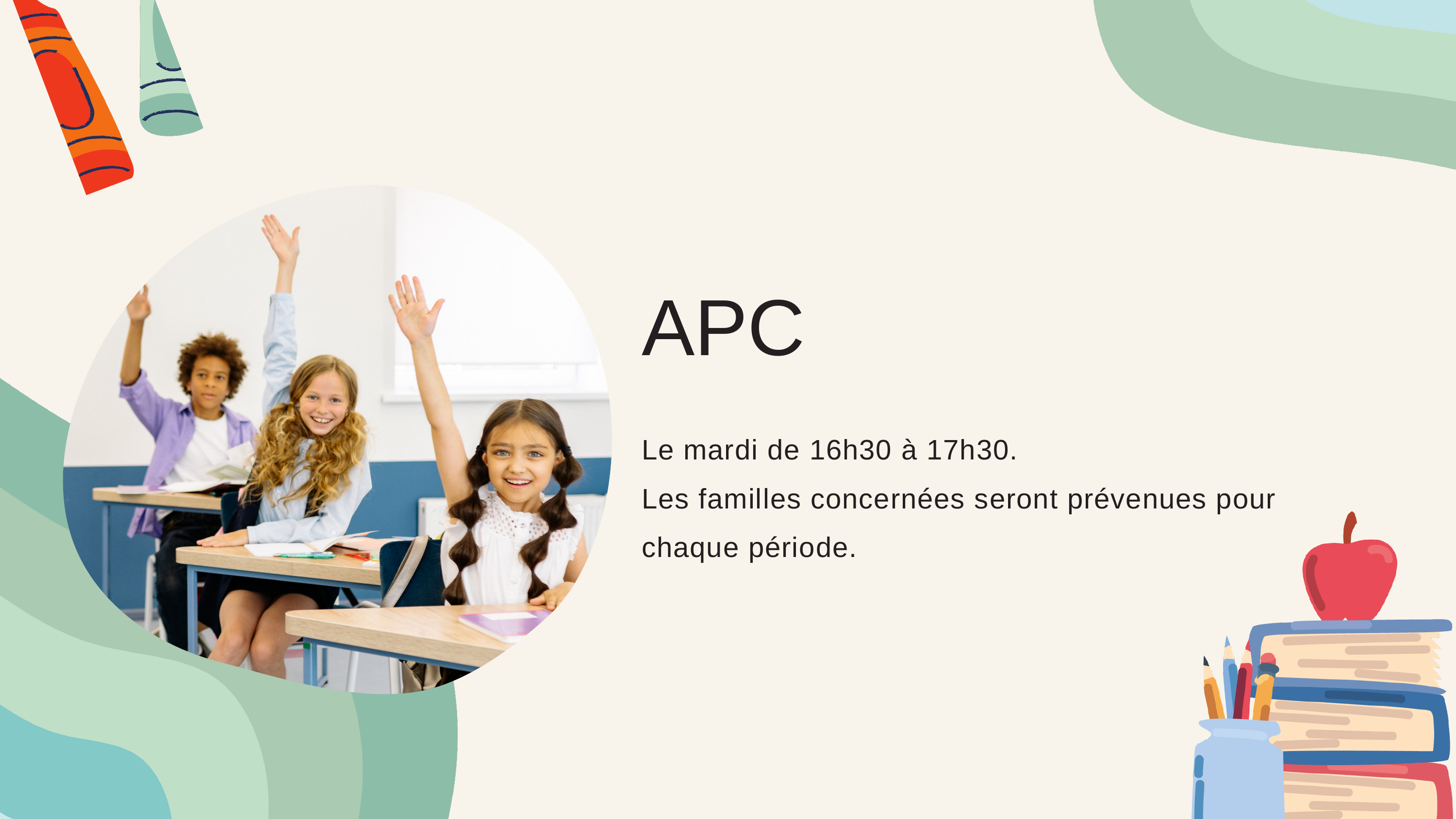

APC

Le mardi de 16h30 à 17h30.
Les familles concernées seront prévenues pour
chaque période.